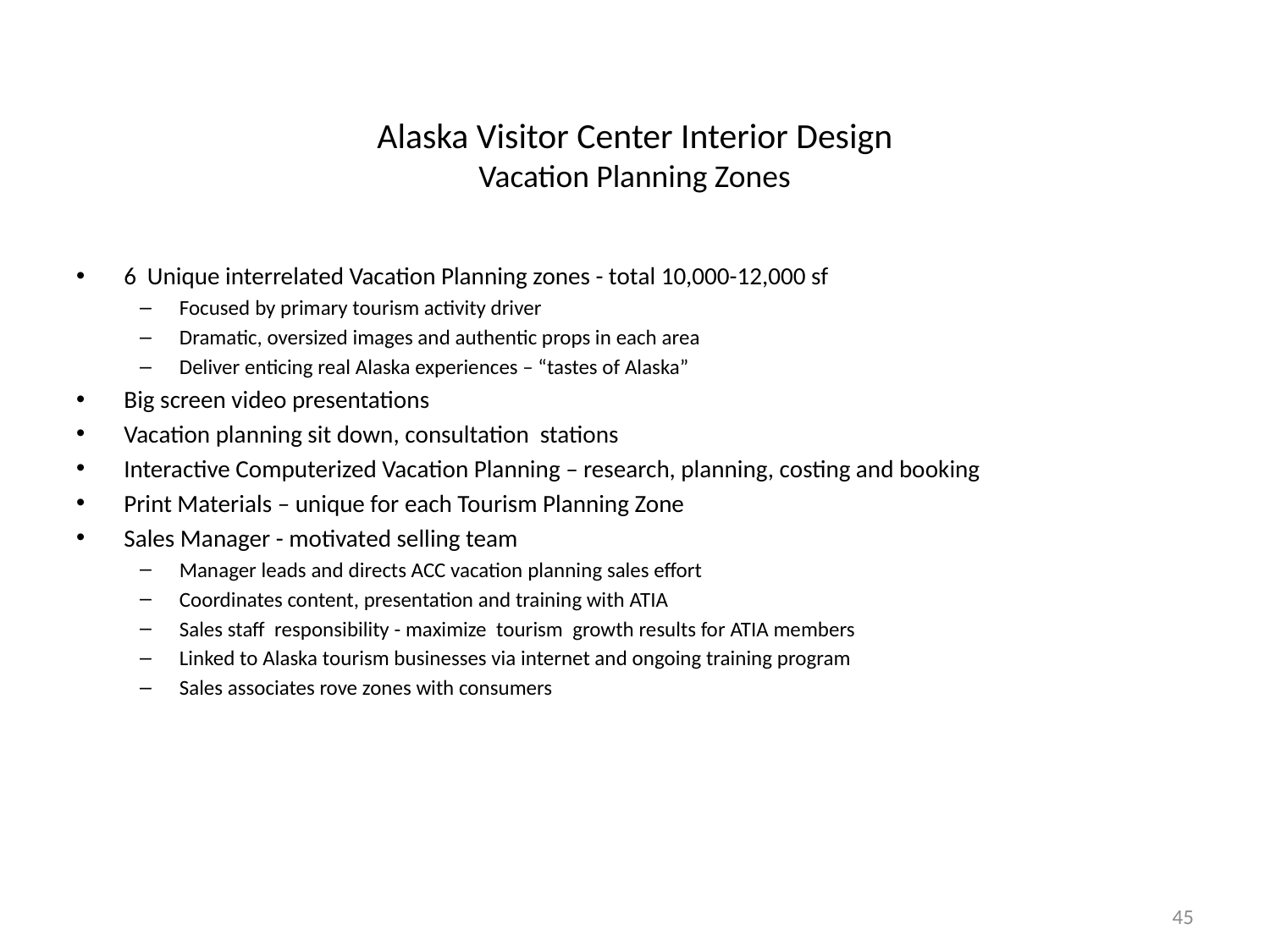

# Alaska Visitor Center Interior Design Vacation Planning Zones
6  Unique interrelated Vacation Planning zones - total 10,000-12,000 sf
Focused by primary tourism activity driver
Dramatic, oversized images and authentic props in each area
Deliver enticing real Alaska experiences – “tastes of Alaska”
Big screen video presentations
Vacation planning sit down, consultation  stations
Interactive Computerized Vacation Planning – research, planning, costing and booking
Print Materials – unique for each Tourism Planning Zone
Sales Manager - motivated selling team
Manager leads and directs ACC vacation planning sales effort
Coordinates content, presentation and training with ATIA
Sales staff  responsibility - maximize  tourism  growth results for ATIA members
Linked to Alaska tourism businesses via internet and ongoing training program
Sales associates rove zones with consumers
45